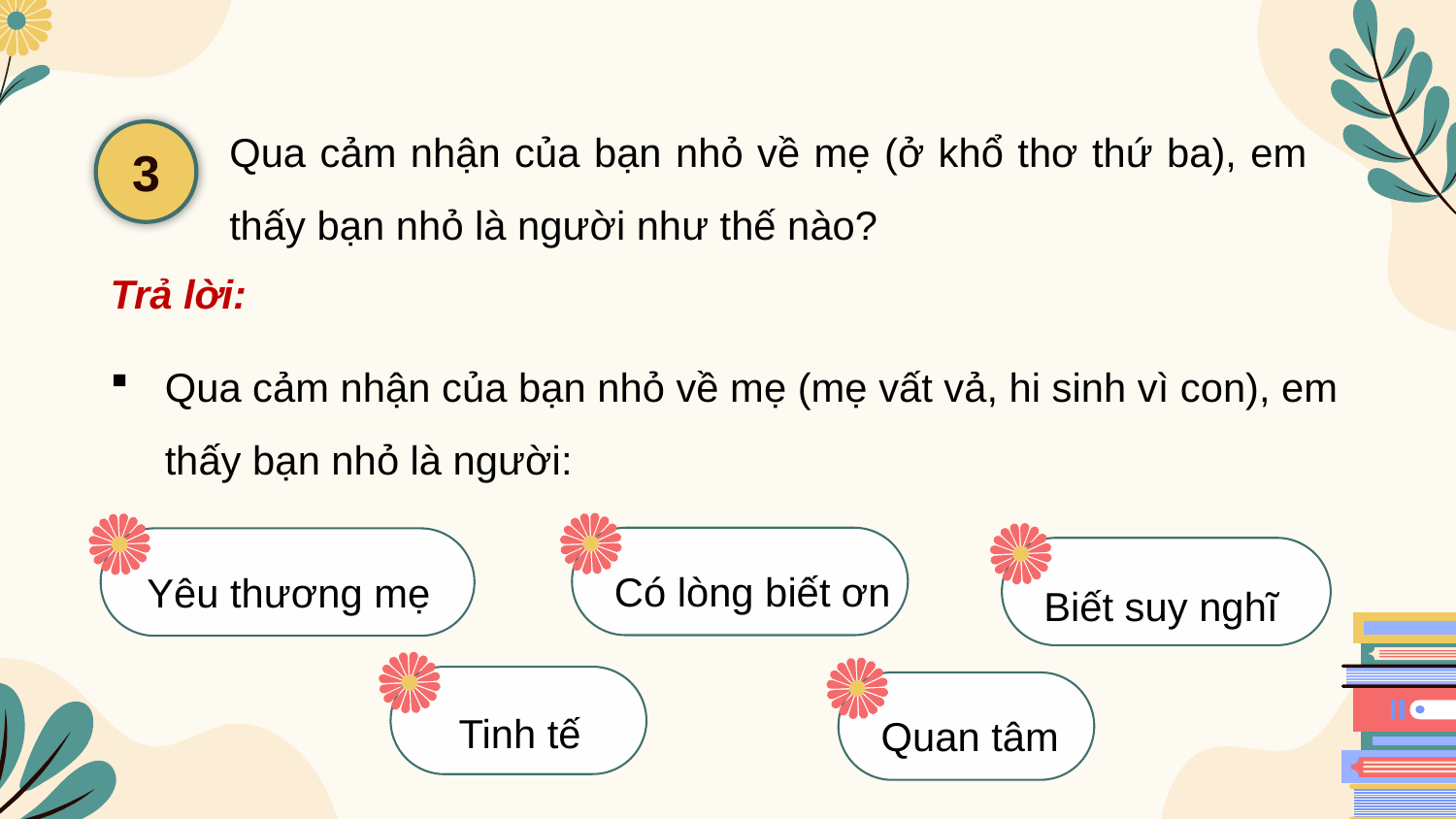

Qua cảm nhận của bạn nhỏ về mẹ (ở khổ thơ thứ ba), em thấy bạn nhỏ là người như thế nào?
3
Trả lời:
Qua cảm nhận của bạn nhỏ về mẹ (mẹ vất vả, hi sinh vì con), em thấy bạn nhỏ là người:

Có lòng biết ơn

Yêu thương mẹ

Biết suy nghĩ

Tinh tế

Quan tâm